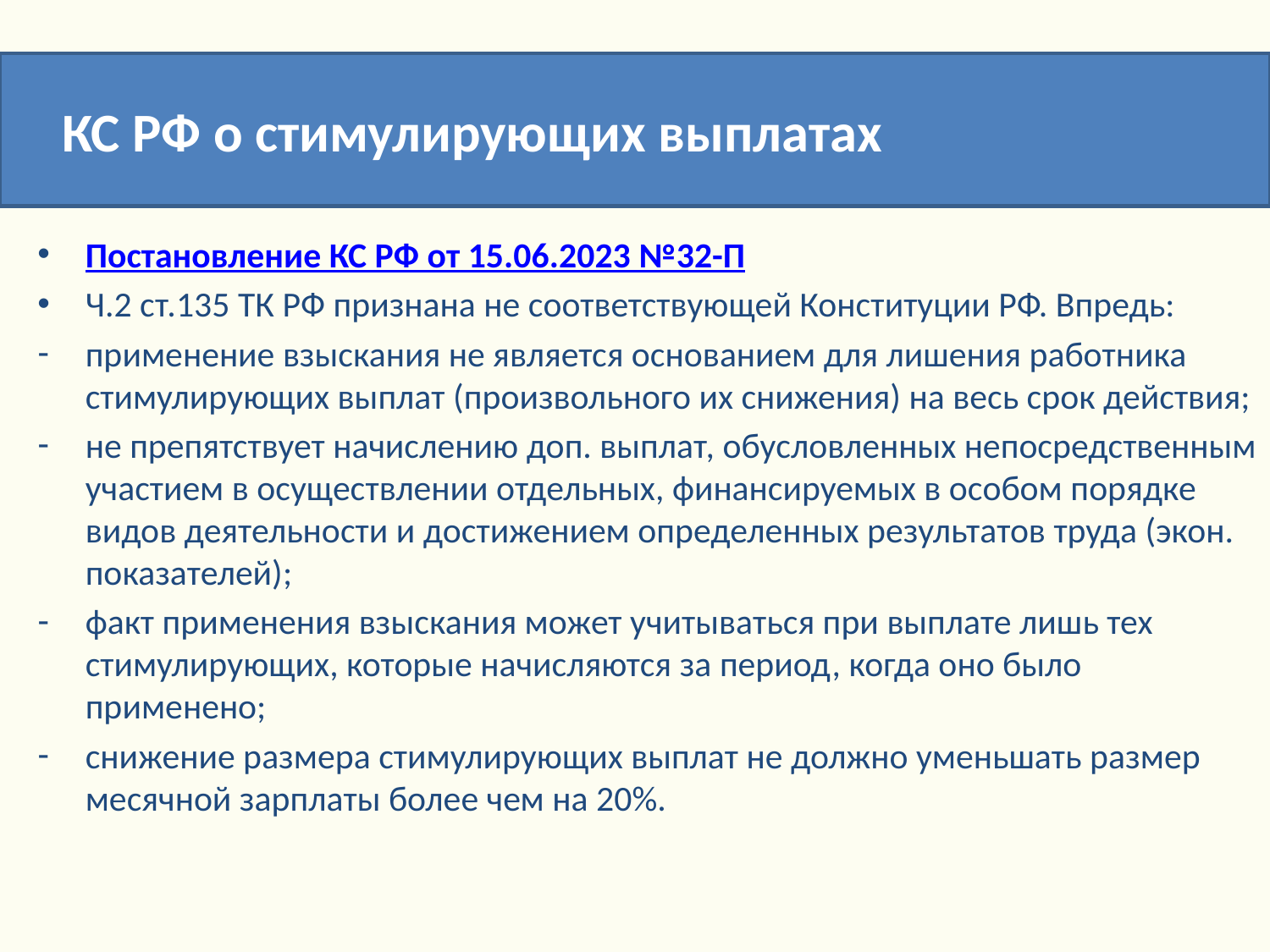

КС РФ о стимулирующих выплатах
Постановление КС РФ от 15.06.2023 №32-П
Ч.2 ст.135 ТК РФ признана не соответствующей Конституции РФ. Впредь:
применение взыскания не является основанием для лишения работника стимулирующих выплат (произвольного их снижения) на весь срок действия;
не препятствует начислению доп. выплат, обусловленных непосредственным участием в осуществлении отдельных, финансируемых в особом порядке видов деятельности и достижением определенных результатов труда (экон. показателей);
факт применения взыскания может учитываться при выплате лишь тех стимулирующих, которые начисляются за период, когда оно было применено;
снижение размера стимулирующих выплат не должно уменьшать размер месячной зарплаты более чем на 20%.